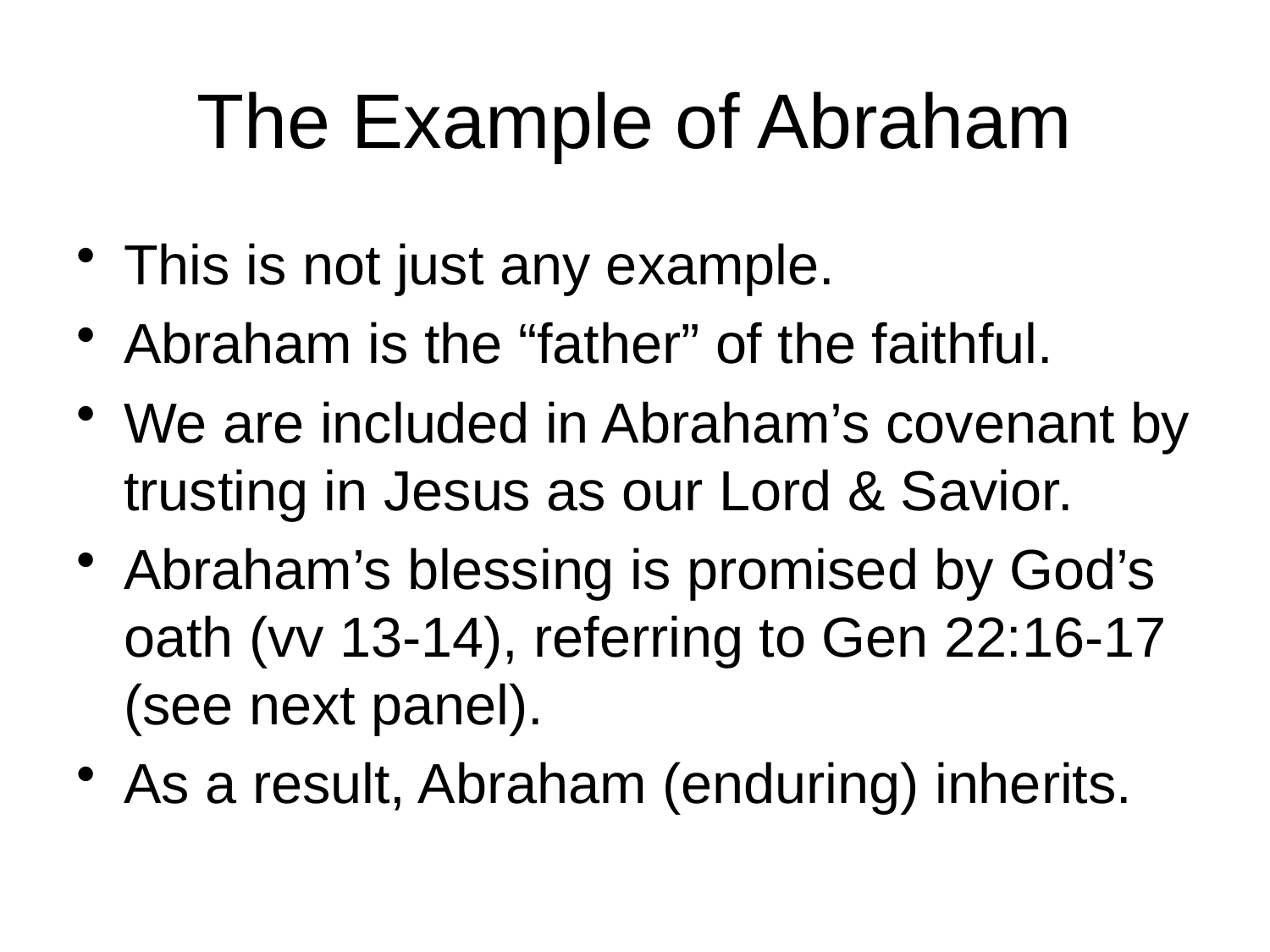

# The Example of Abraham
This is not just any example.
Abraham is the “father” of the faithful.
We are included in Abraham’s covenant by trusting in Jesus as our Lord & Savior.
Abraham’s blessing is promised by God’s oath (vv 13-14), referring to Gen 22:16-17 (see next panel).
As a result, Abraham (enduring) inherits.